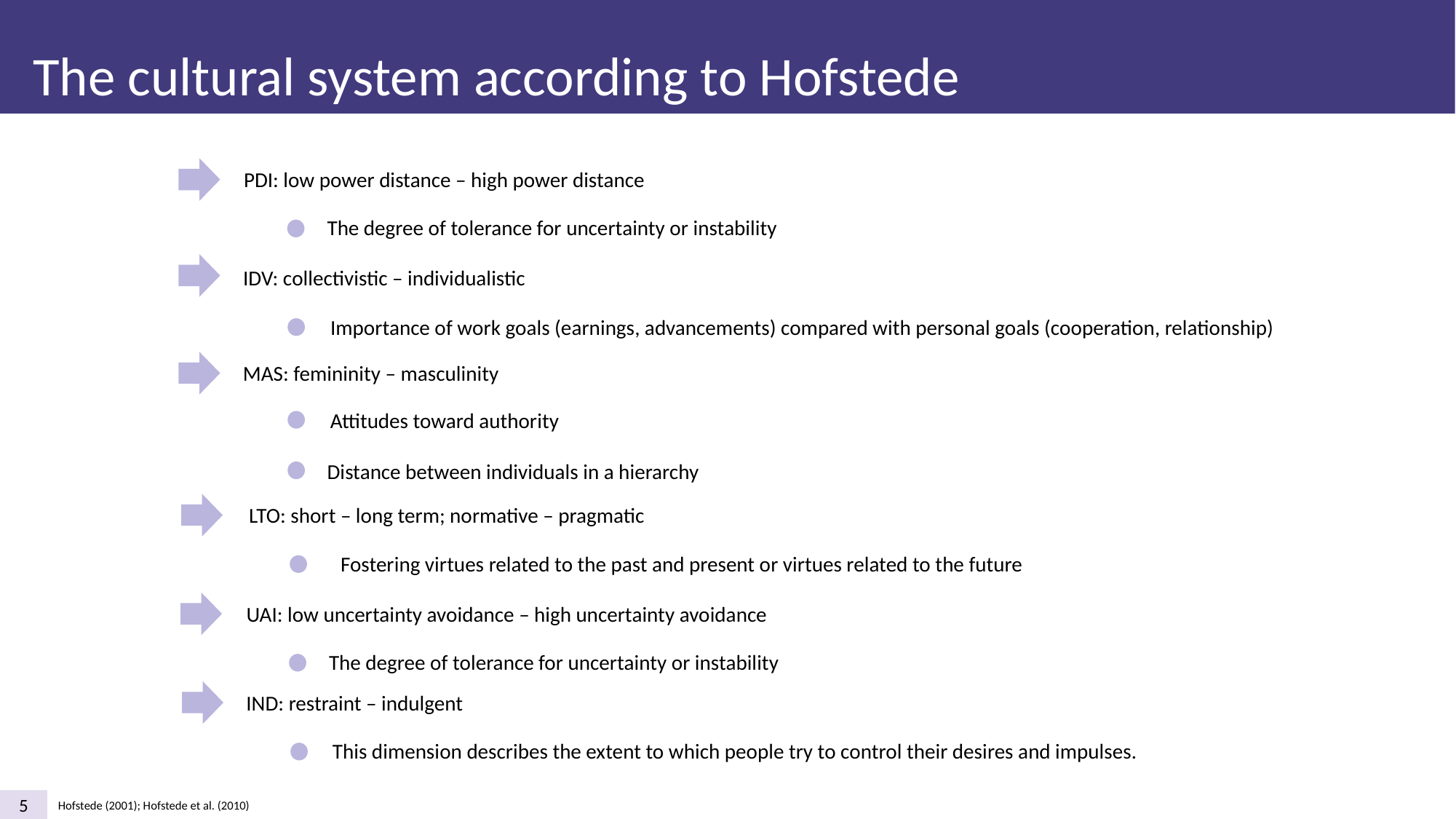

The cultural system according to Hofstede

PDI: low power distance – high power distance
The degree of tolerance for uncertainty or instability

IDV: collectivistic – individualistic
Importance of work goals (earnings, advancements) compared with personal goals (cooperation, relationship)

MAS: femininity – masculinity
Attitudes toward authority

Distance between individuals in a hierarchy

LTO: short – long term; normative – pragmatic
Fostering virtues related to the past and present or virtues related to the future

UAI: low uncertainty avoidance – high uncertainty avoidance
The degree of tolerance for uncertainty or instability

IND: restraint – indulgent
This dimension describes the extent to which people try to control their desires and impulses.

5
Hofstede (2001); Hofstede et al. (2010)